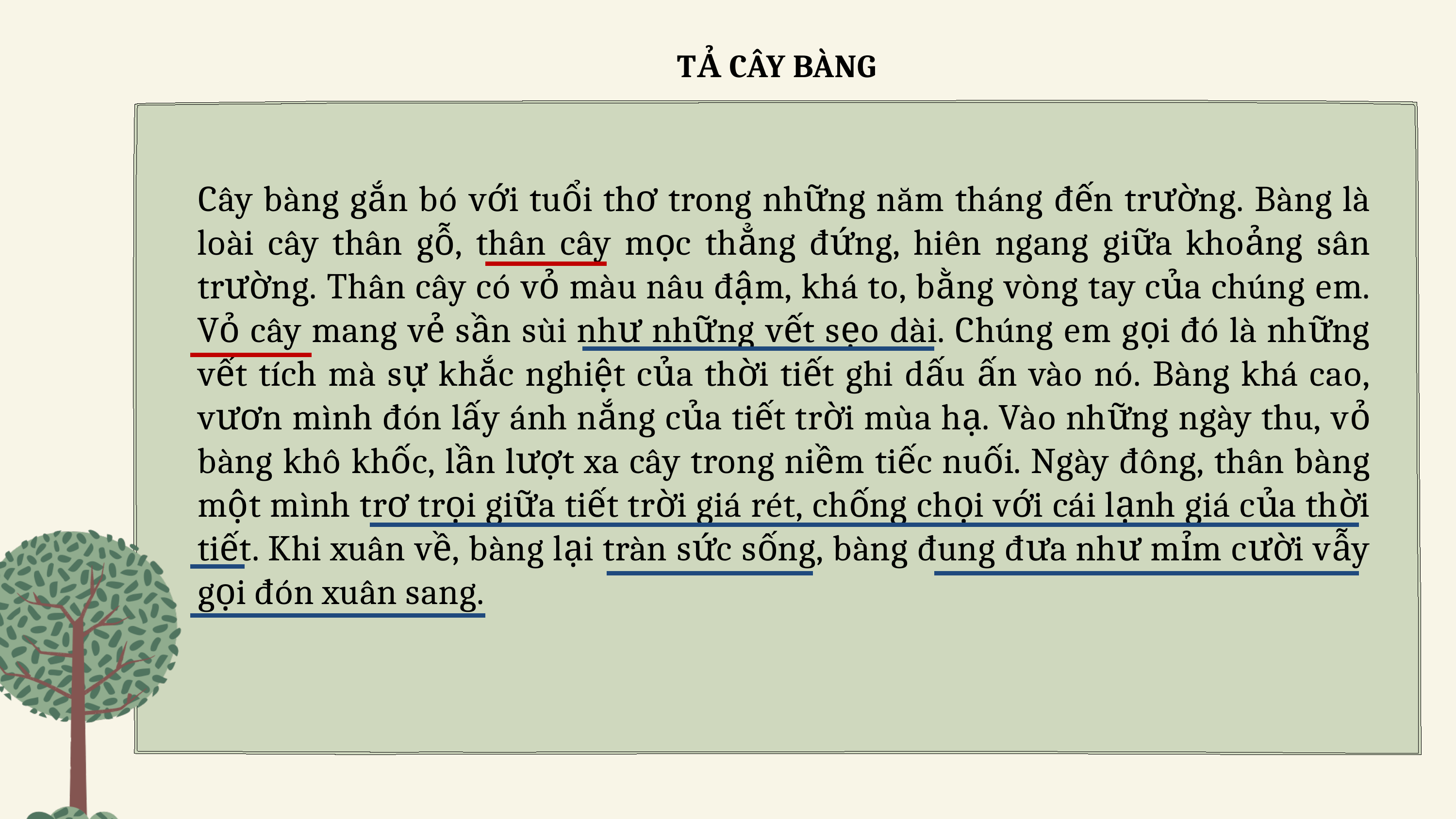

TẢ CÂY BÀNG

Cây bàng gắn bó với tuổi thơ trong những năm tháng đến trường. Bàng là loài cây thân gỗ, thân cây mọc thẳng đứng, hiên ngang giữa khoảng sân trường. Thân cây có vỏ màu nâu đậm, khá to, bằng vòng tay của chúng em. Vỏ cây mang vẻ sần sùi như những vết sẹo dài. Chúng em gọi đó là những vết tích mà sự khắc nghiệt của thời tiết ghi dấu ấn vào nó. Bàng khá cao, vươn mình đón lấy ánh nắng của tiết trời mùa hạ. Vào những ngày thu, vỏ bàng khô khốc, lần lượt xa cây trong niềm tiếc nuối. Ngày đông, thân bàng một mình trơ trọi giữa tiết trời giá rét, chống chọi với cái lạnh giá của thời tiết. Khi xuân về, bàng lại tràn sức sống, bàng đung đưa như mỉm cười vẫy gọi đón xuân sang.